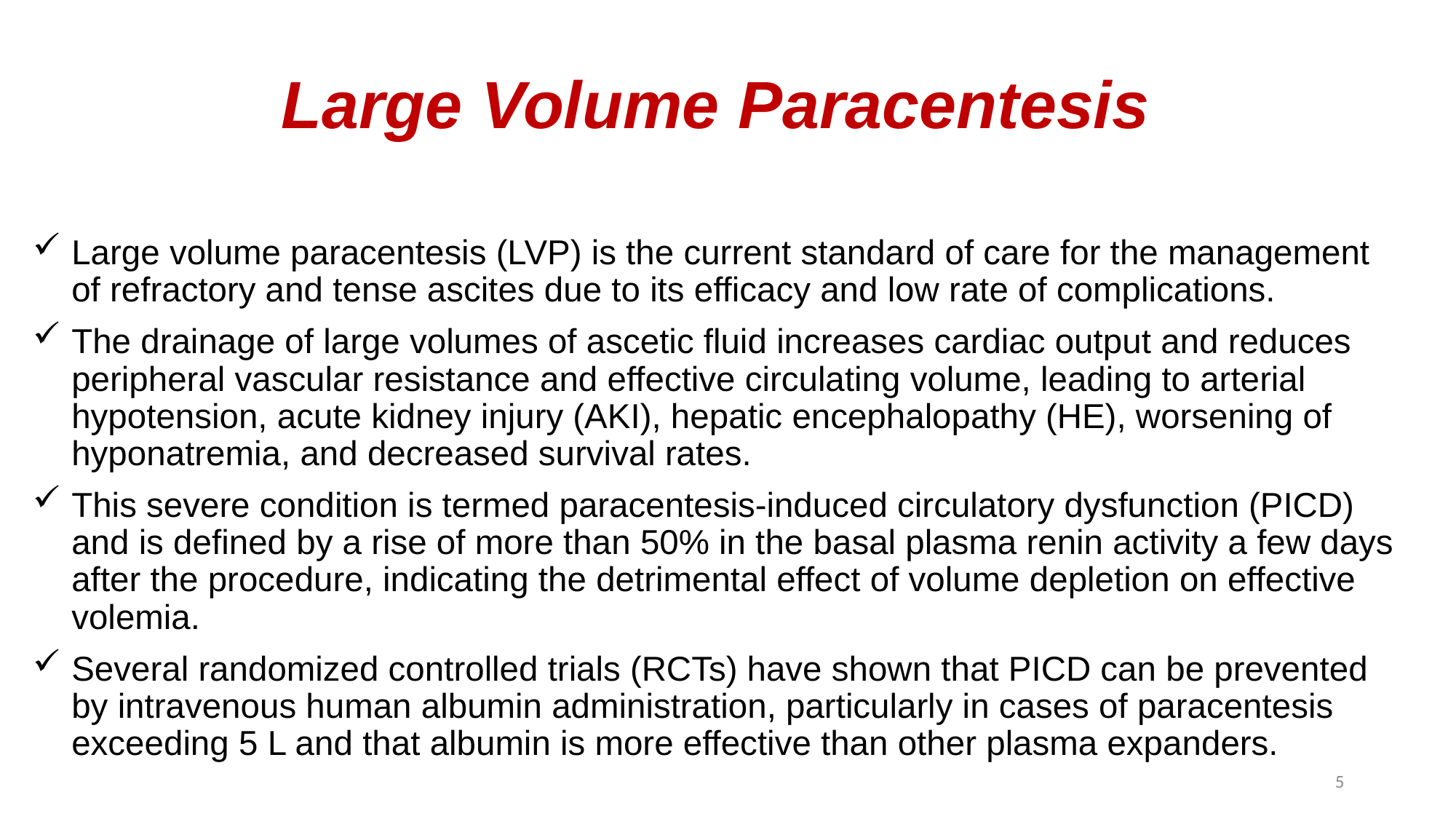

# Large Volume Paracentesis
Large volume paracentesis (LVP) is the current standard of care for the management of refractory and tense ascites due to its efficacy and low rate of complications.
The drainage of large volumes of ascetic fluid increases cardiac output and reduces peripheral vascular resistance and effective circulating volume, leading to arterial hypotension, acute kidney injury (AKI), hepatic encephalopathy (HE), worsening of hyponatremia, and decreased survival rates.
This severe condition is termed paracentesis-induced circulatory dysfunction (PICD) and is defined by a rise of more than 50% in the basal plasma renin activity a few days after the procedure, indicating the detrimental effect of volume depletion on effective volemia.
Several randomized controlled trials (RCTs) have shown that PICD can be prevented by intravenous human albumin administration, particularly in cases of paracentesis exceeding 5 L and that albumin is more effective than other plasma expanders.

5